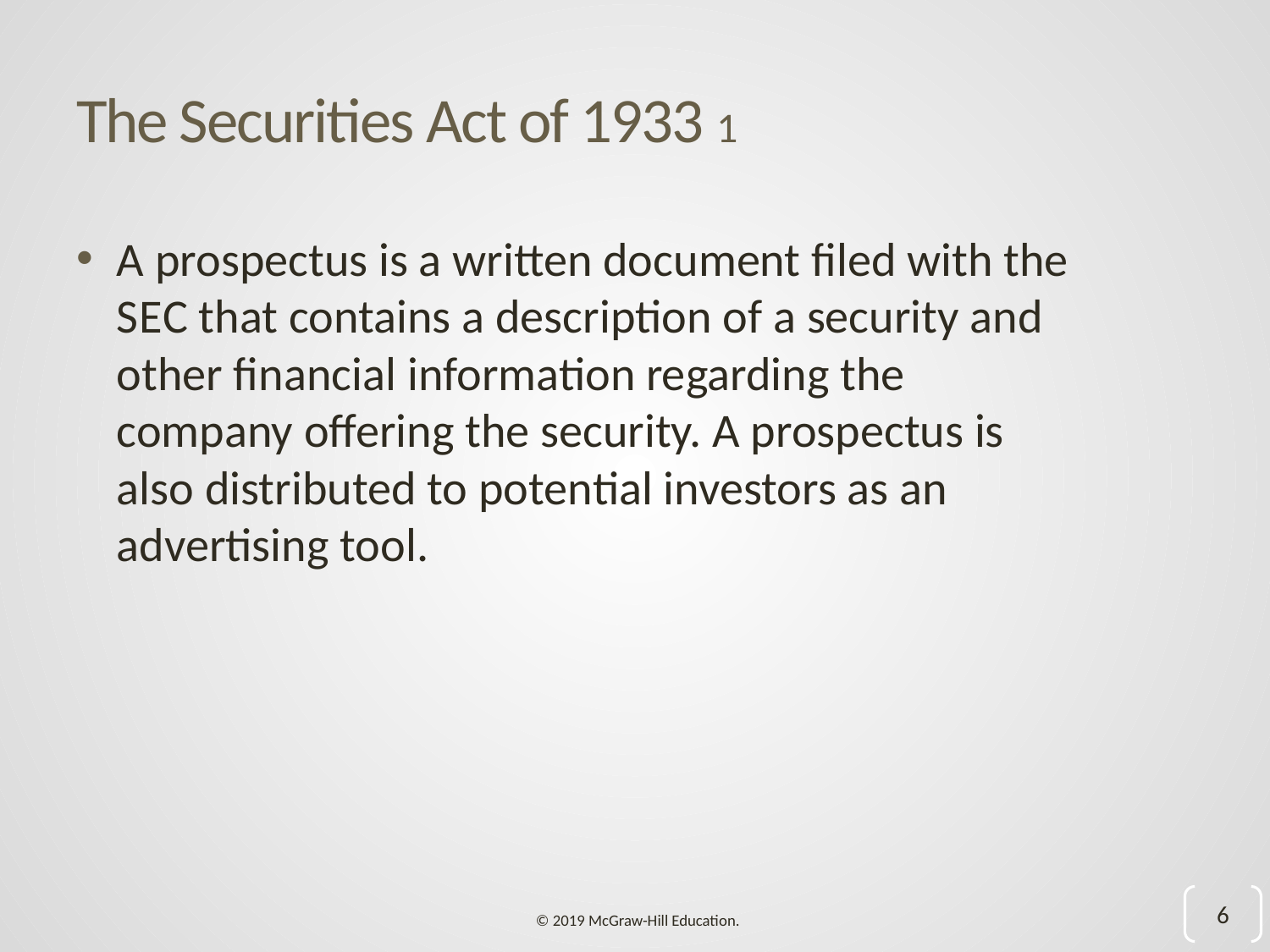

# The Securities Act of 1933 1
A prospectus is a written document filed with the S E C that contains a description of a security and other financial information regarding the company offering the security. A prospectus is also distributed to potential investors as an advertising tool.
6